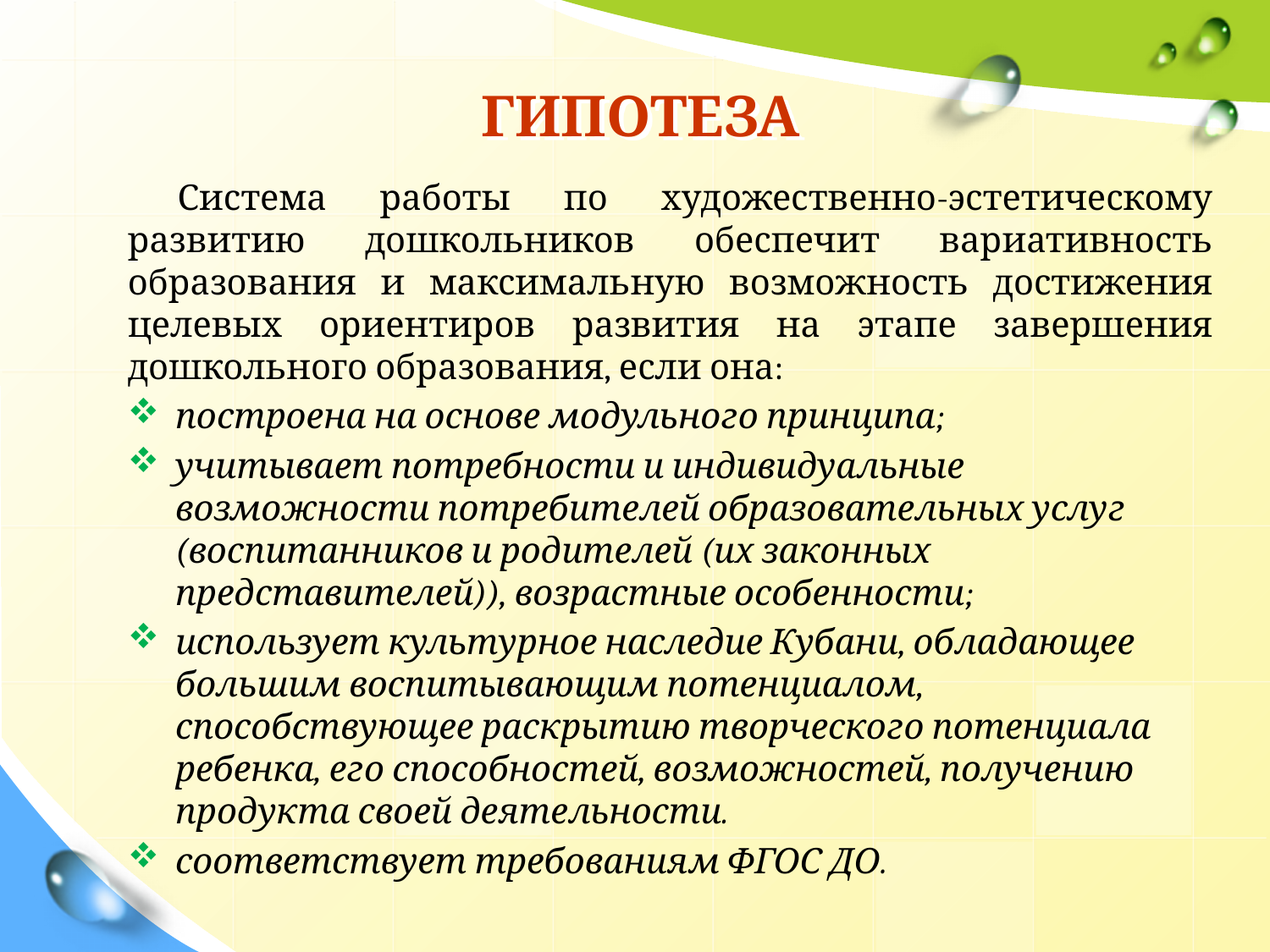

# ГИПОТЕЗА
Система работы по художественно-эстетическому развитию дошкольников обеспечит вариативность образования и максимальную возможность достижения целевых ориентиров развития на этапе завершения дошкольного образования, если она:
построена на основе модульного принципа;
учитывает потребности и индивидуальные возможности потребителей образовательных услуг (воспитанников и родителей (их законных представителей)), возрастные особенности;
использует культурное наследие Кубани, обладающее большим воспитывающим потенциалом, способствующее раскрытию творческого потенциала ребенка, его способностей, возможностей, получению продукта своей деятельности.
соответствует требованиям ФГОС ДО.